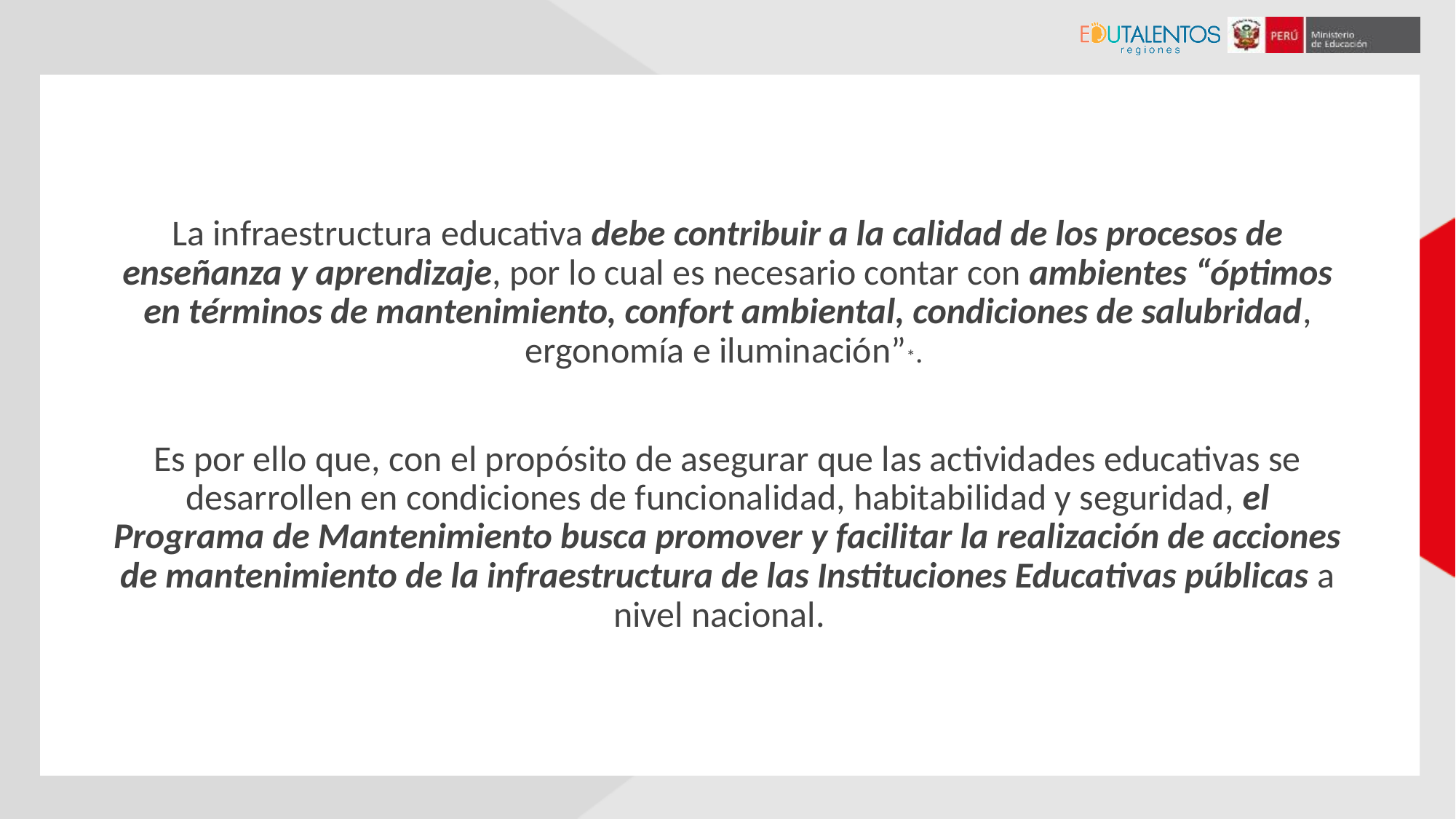

La infraestructura educativa debe contribuir a la calidad de los procesos de enseñanza y aprendizaje, por lo cual es necesario contar con ambientes “óptimos en términos de mantenimiento, confort ambiental, condiciones de salubridad, ergonomía e iluminación”*.

Es por ello que, con el propósito de asegurar que las actividades educativas se desarrollen en condiciones de funcionalidad, habitabilidad y seguridad, el Programa de Mantenimiento busca promover y facilitar la realización de acciones de mantenimiento de la infraestructura de las Instituciones Educativas públicas a nivel nacional.